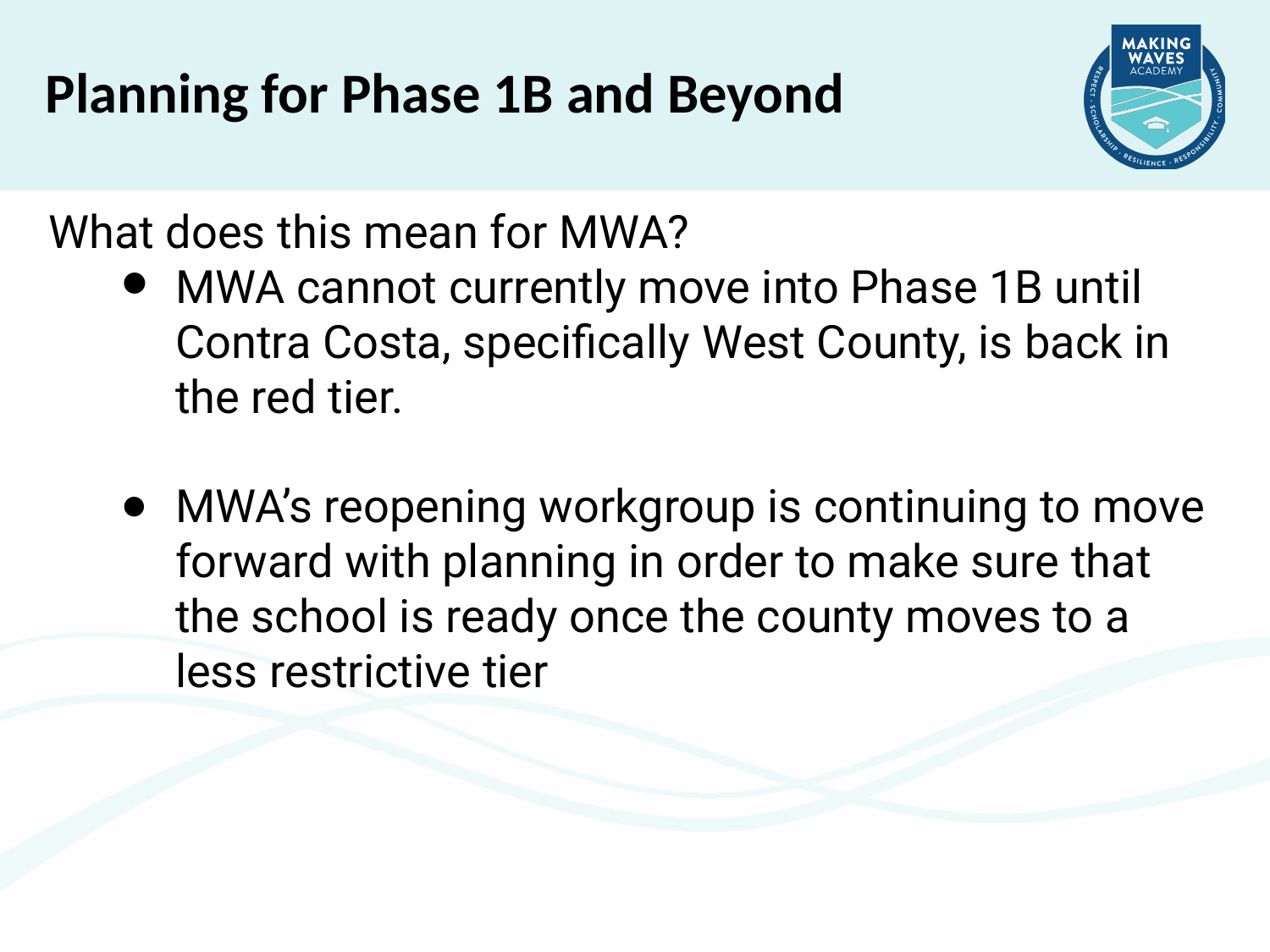

Planning for Phase 1B and Beyond
What does this mean for MWA?
MWA cannot currently move into Phase 1B until Contra Costa, specifically West County, is back in the red tier.

MWA’s reopening workgroup is continuing to move forward with planning in order to make sure that the school is ready once the county moves to a less restrictive tier